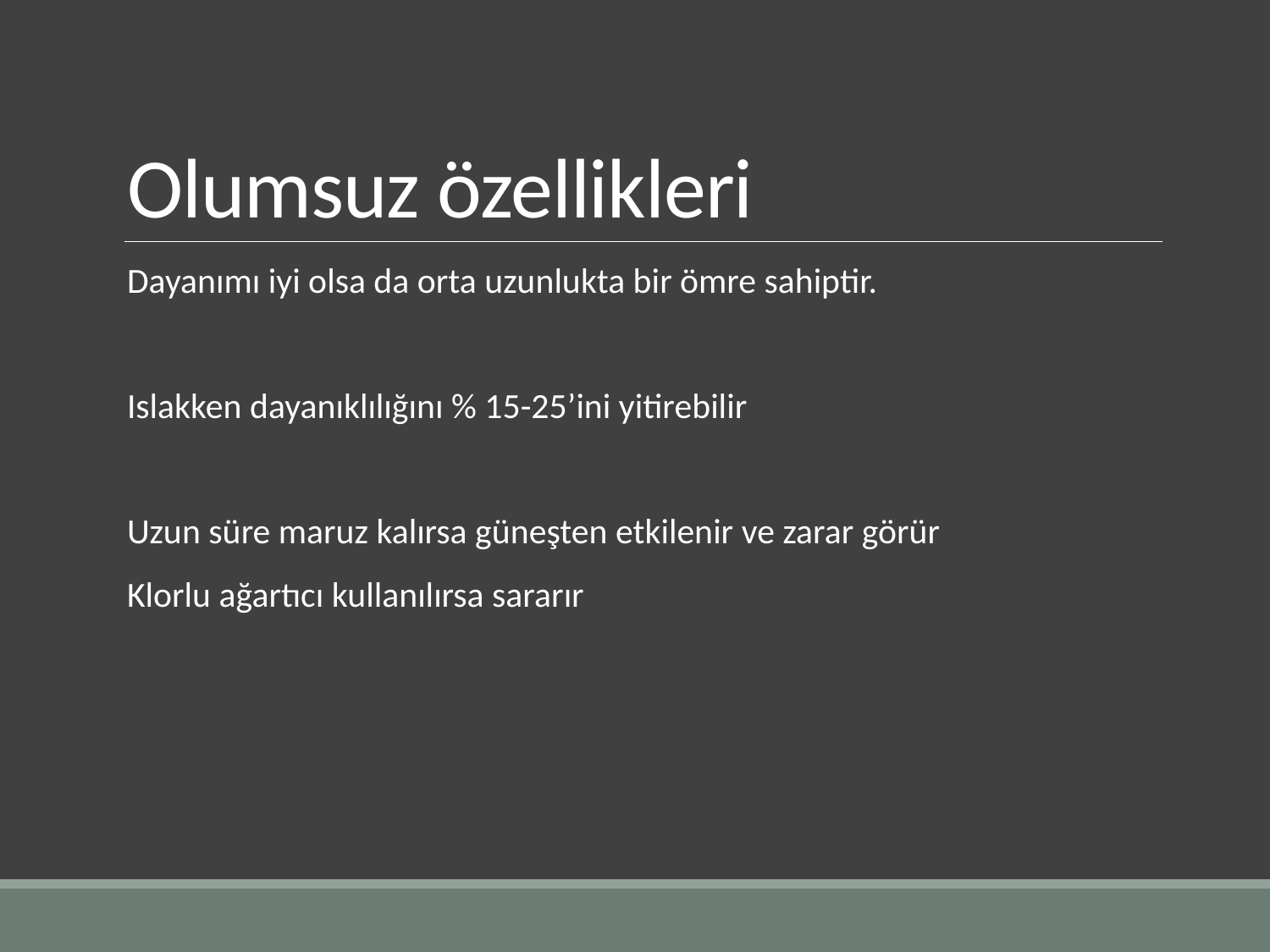

# Olumsuz özellikleri
Dayanımı iyi olsa da orta uzunlukta bir ömre sahiptir.

Islakken dayanıklılığını % 15-25’ini yitirebilir

Uzun süre maruz kalırsa güneşten etkilenir ve zarar görür
Klorlu ağartıcı kullanılırsa sararır